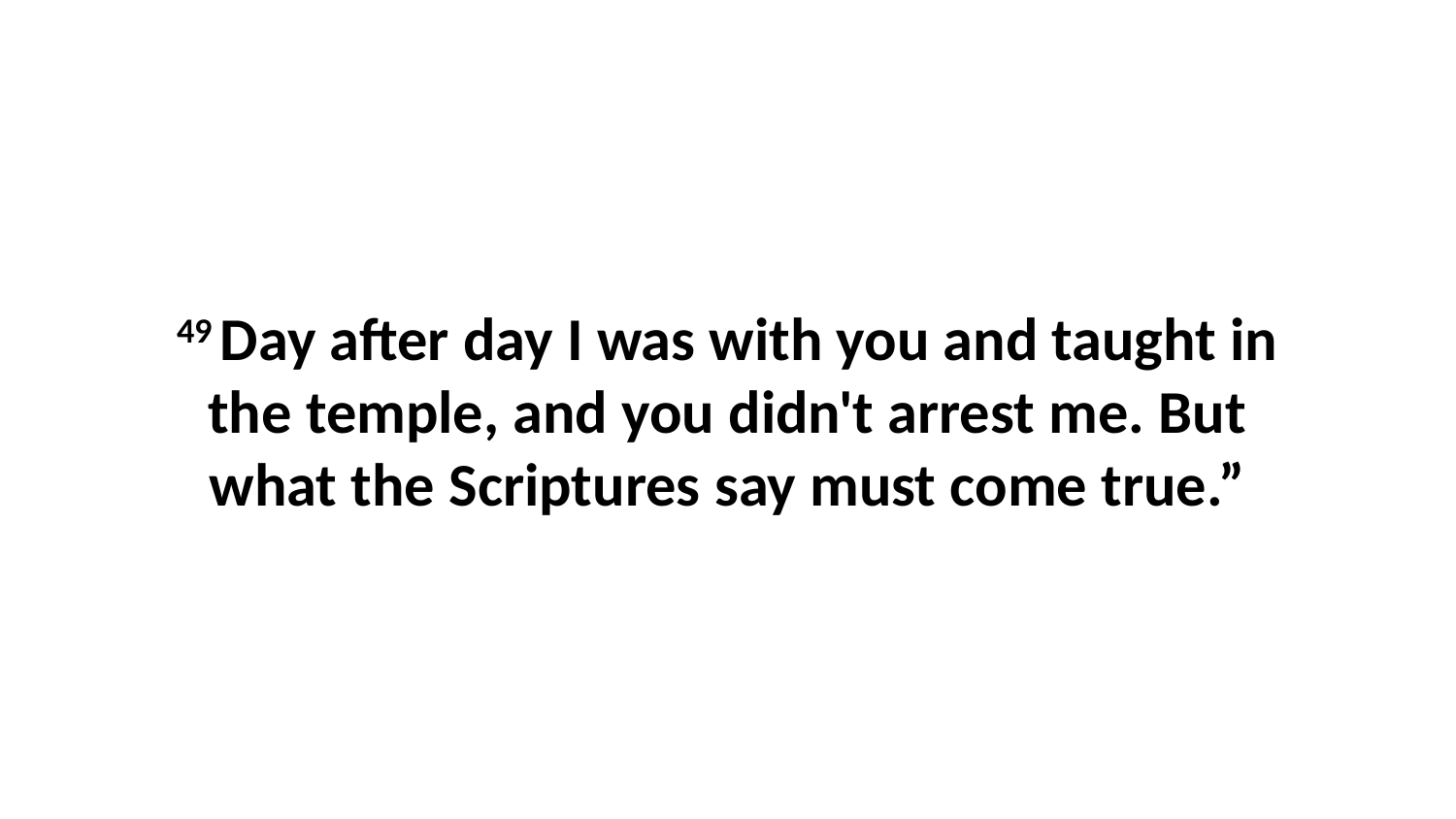

49 Day after day I was with you and taught in the temple, and you didn't arrest me. But what the Scriptures say must come true.”